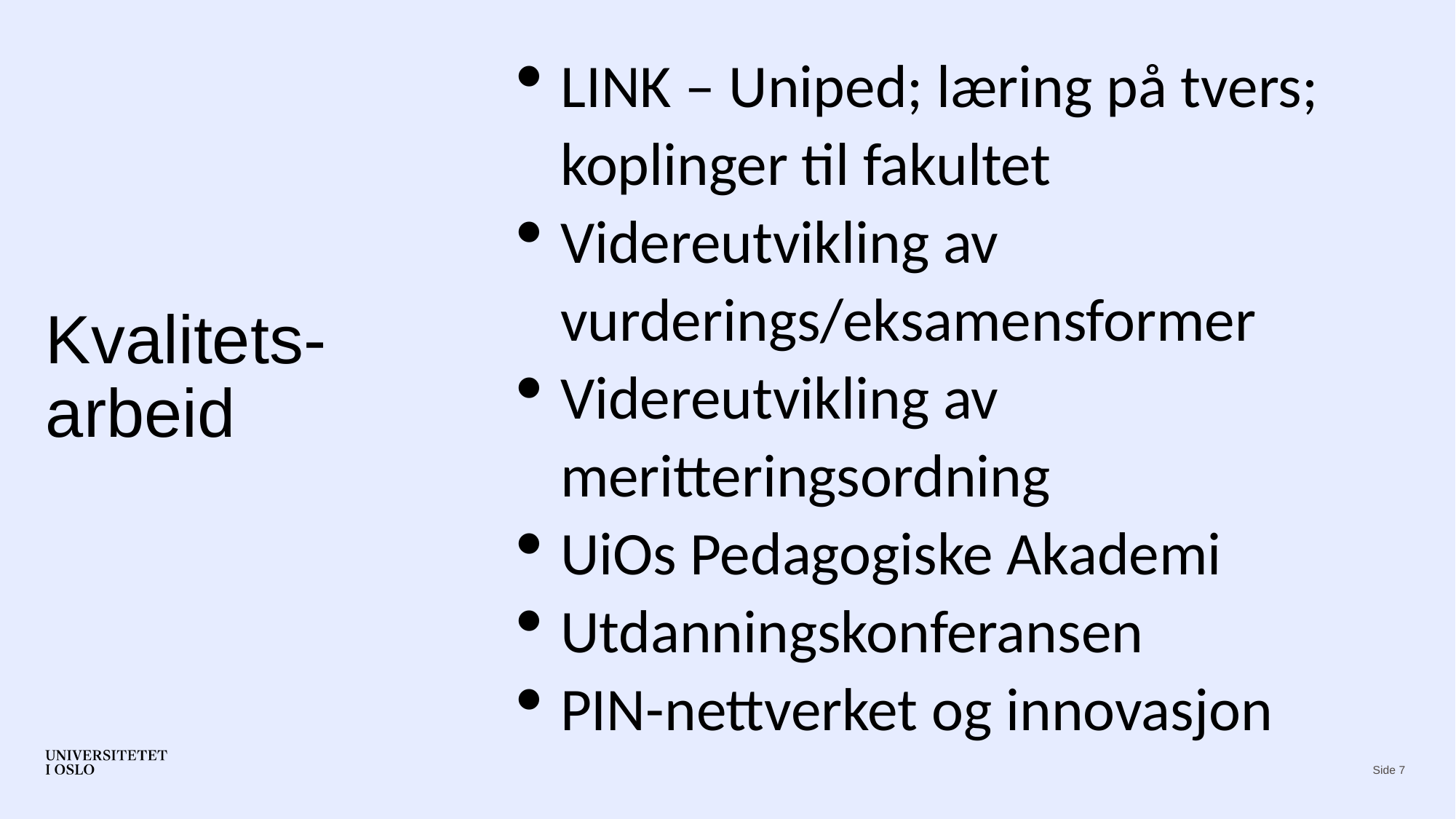

LINK – Uniped; læring på tvers; koplinger til fakultet
Videreutvikling av vurderings/eksamensformer
Videreutvikling av meritteringsordning
UiOs Pedagogiske Akademi
Utdanningskonferansen
PIN-nettverket og innovasjon

# Kvalitets-arbeid
Side 7